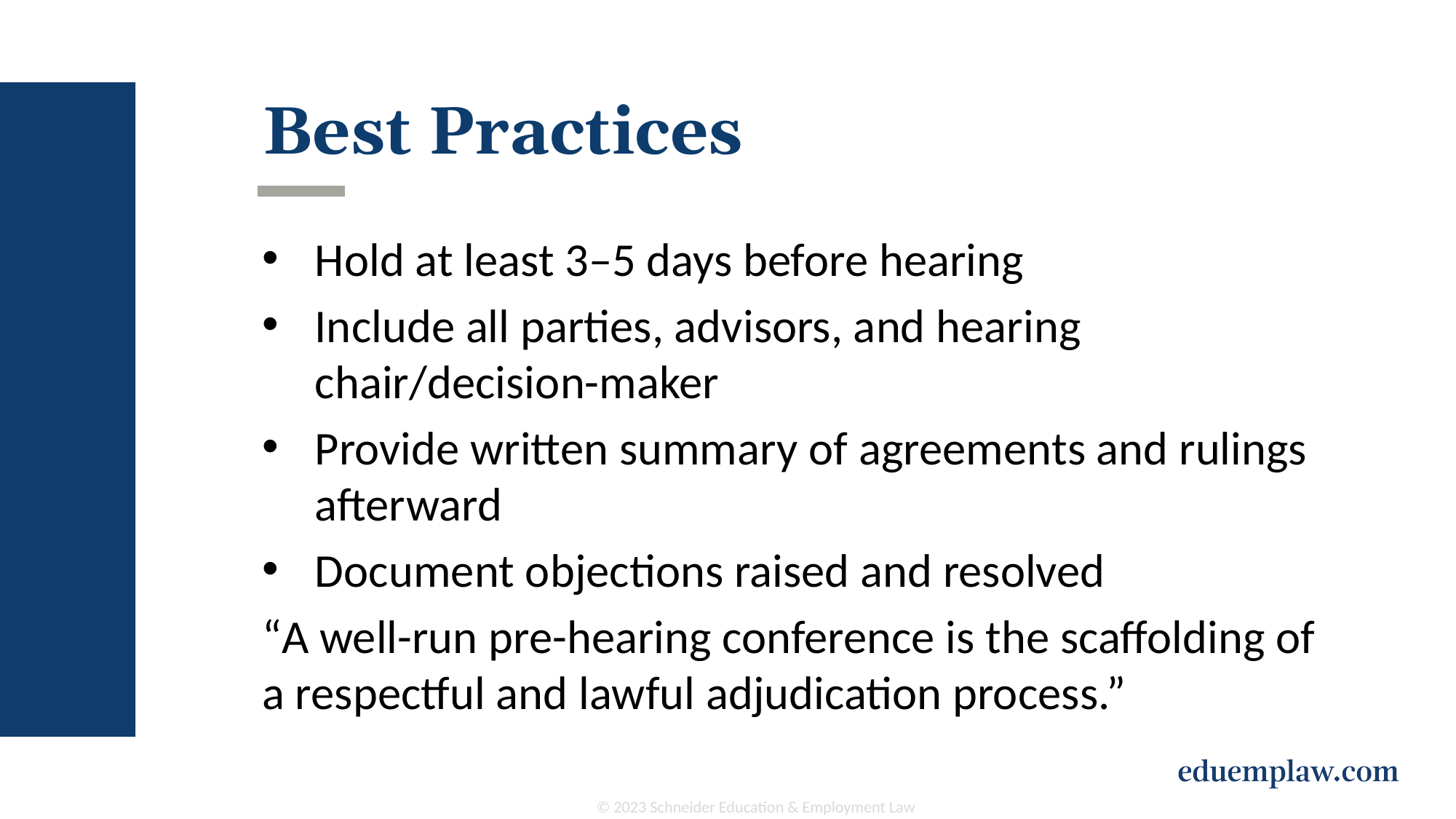

# Best Practices
Hold at least 3–5 days before hearing
Include all parties, advisors, and hearing chair/decision-maker
Provide written summary of agreements and rulings afterward
Document objections raised and resolved
“A well-run pre-hearing conference is the scaffolding of a respectful and lawful adjudication process.”